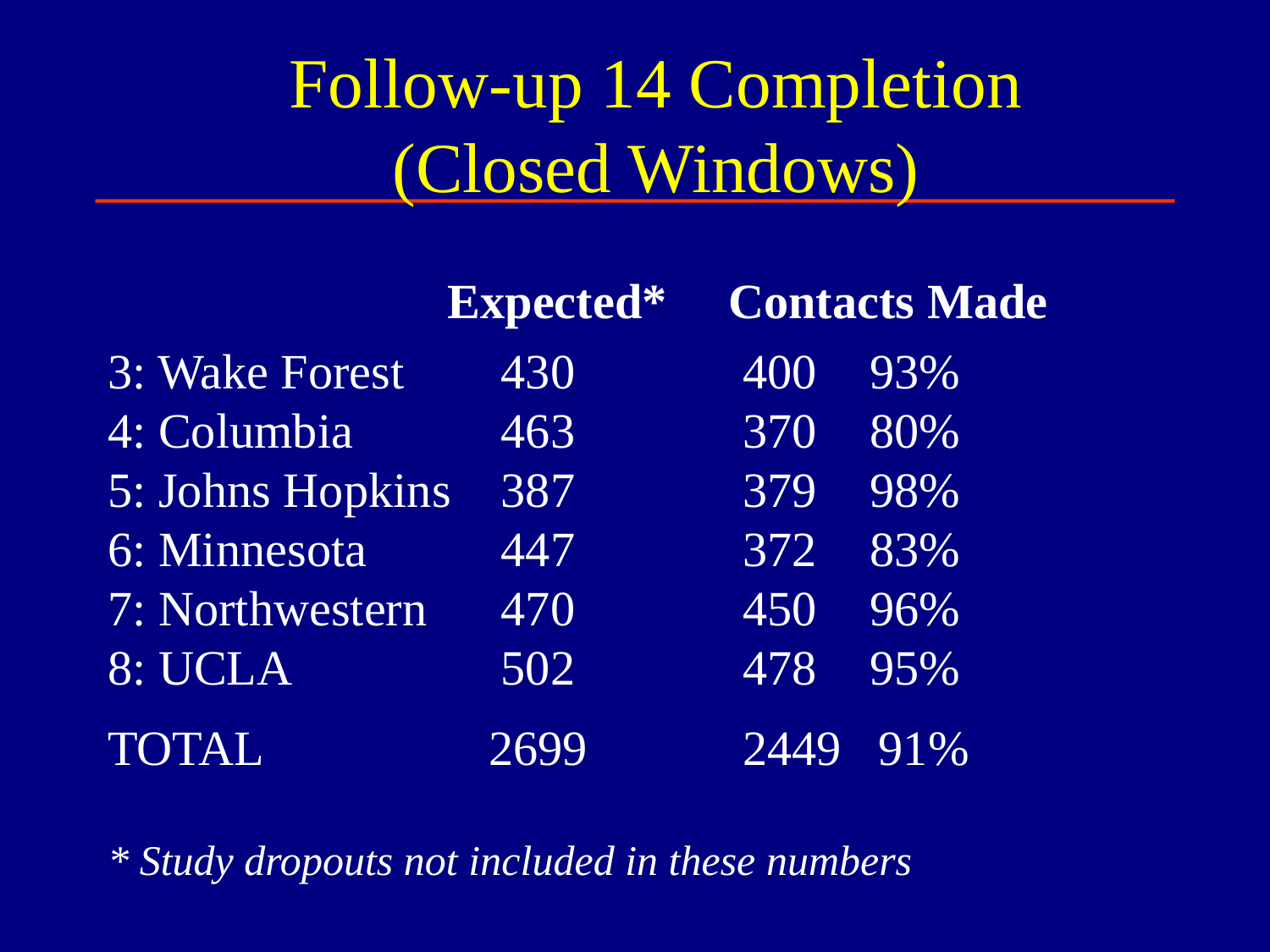

# Follow-up 14 Completion (Closed Windows)
	         	       Expected*     Contacts Made
3: Wake Forest	 430	   	400	93%
4: Columbia		 463	   	370	80%
5: Johns Hopkins	 387	   	379   	98%
6: Minnesota	 447	   	372   	83%
7: Northwestern	 470	   	450	96%
8: UCLA		 502	   	478	95%
TOTAL		2699	  	2449   91%

* Study dropouts not included in these numbers